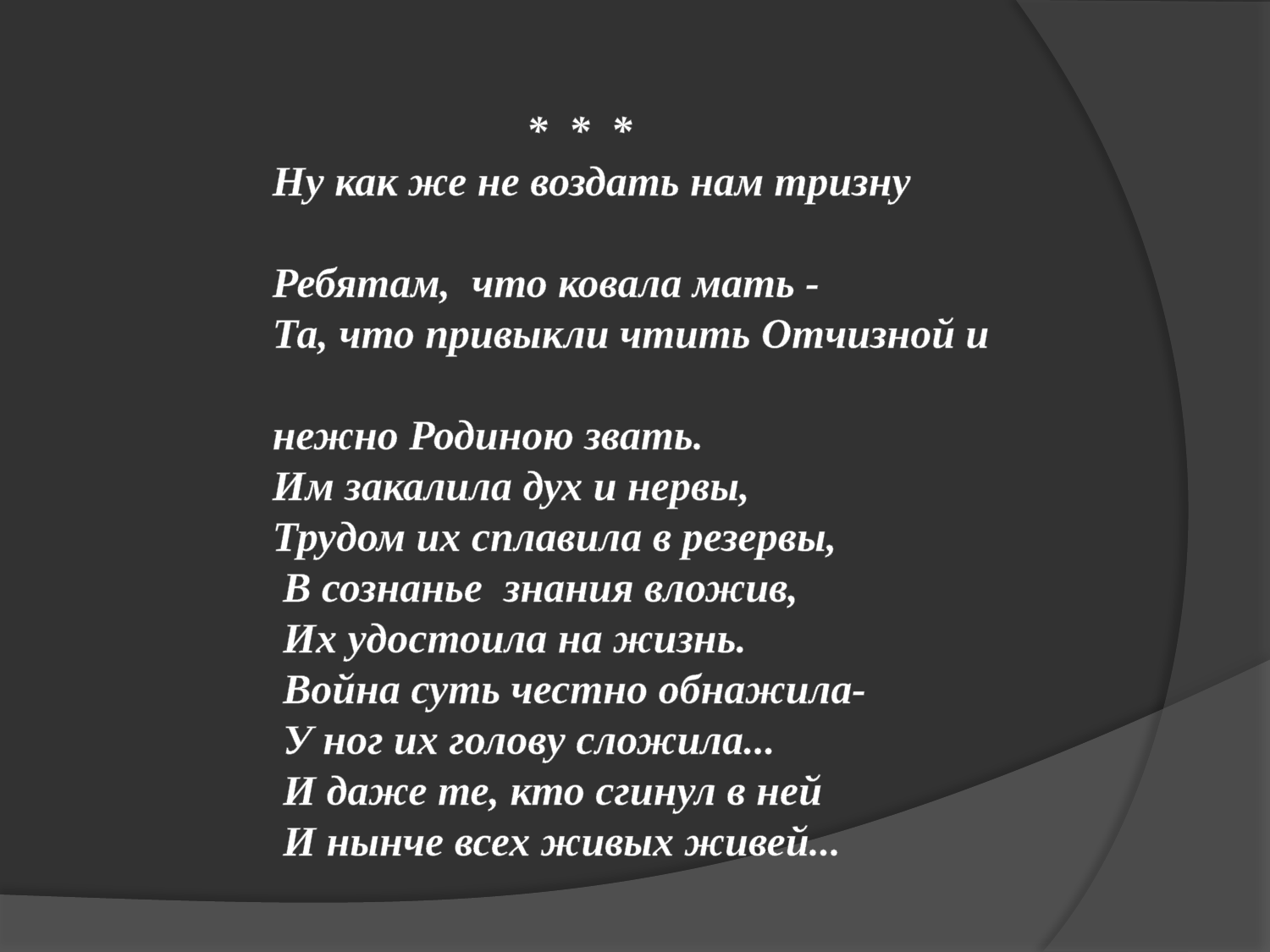

*  *  *
Ну как же не воздать нам тризну                                                               Ребятам,  что ковала мать -
Та, что привыкли чтить Отчизной и                                                                 нежно Родиною звать.
Им закалила дух и нервы,
Трудом их сплавила в резервы,
 В сознанье  знания вложив,
 Их удостоила на жизнь.
 Война суть честно обнажила-
 У ног их голову сложила...
 И даже те, кто сгинул в ней
 И нынче всех живых живей...